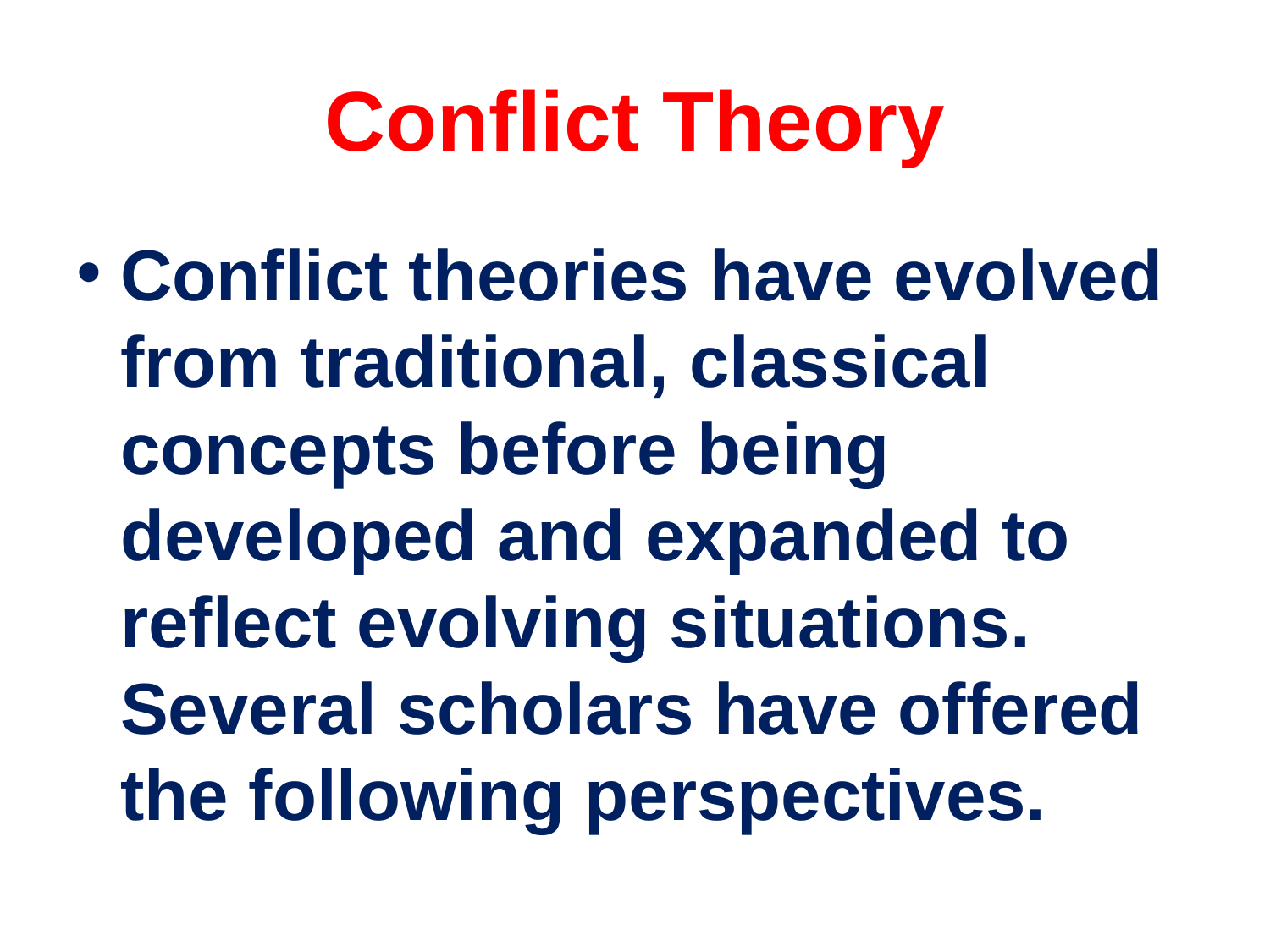

# Conflict Theory
Conflict theories have evolved from traditional, classical concepts before being developed and expanded to reflect evolving situations. Several scholars have offered the following perspectives.